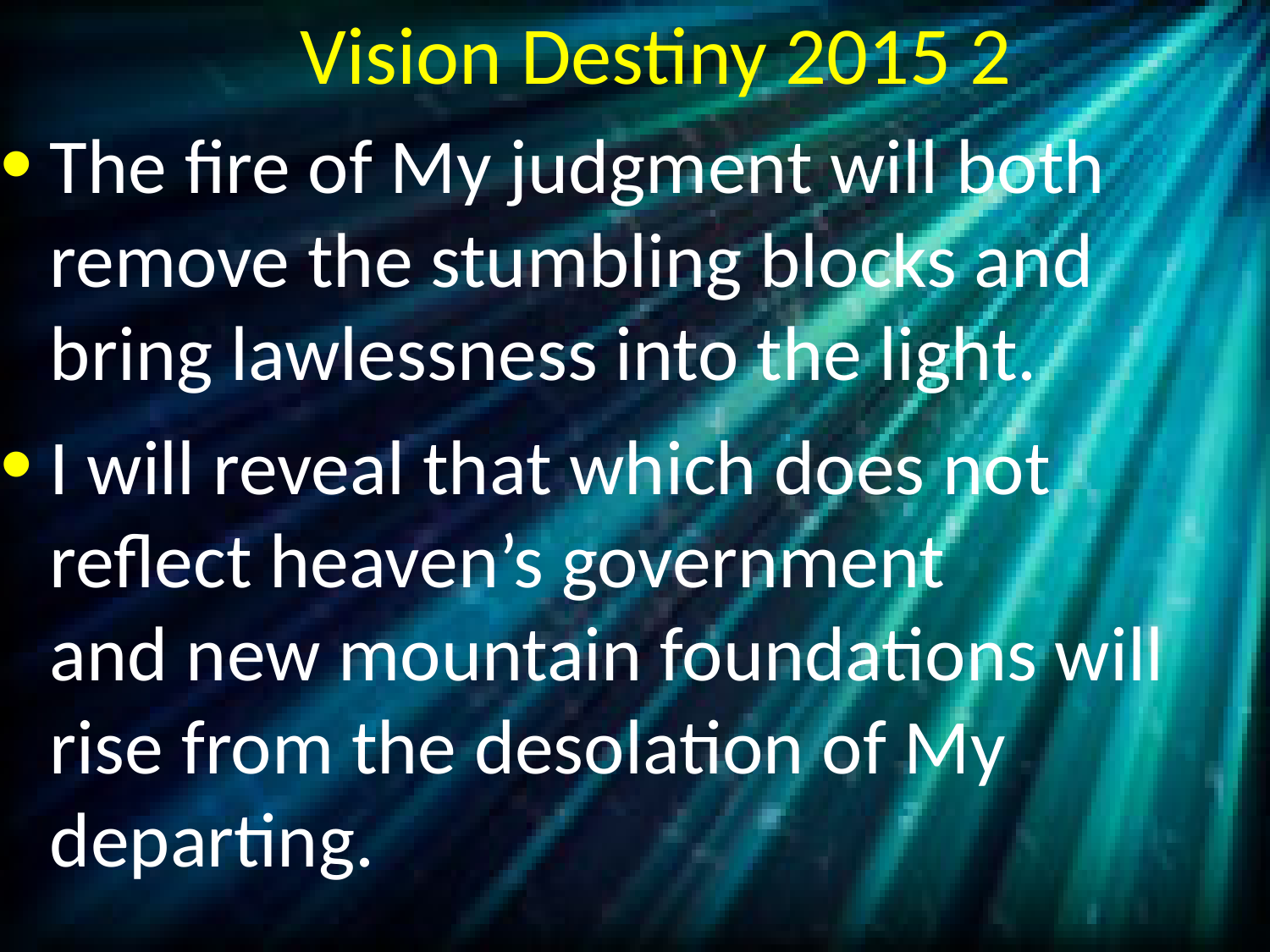

# Vision Destiny 2015 2
The fire of My judgment will both remove the stumbling blocks and bring lawlessness into the light.
I will reveal that which does not reflect heaven’s government
and new mountain foundations will rise from the desolation of My departing.